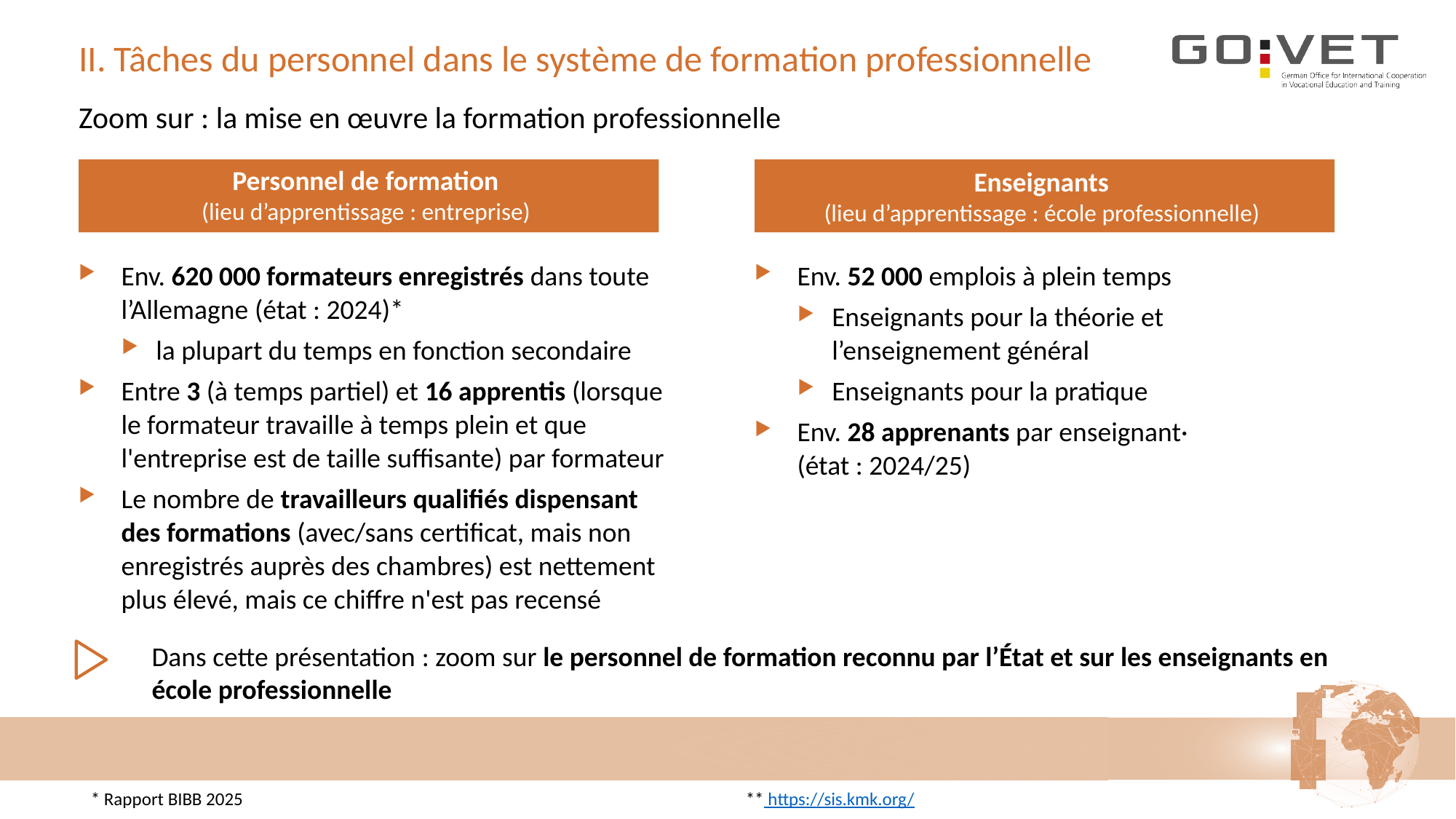

# II. Tâches du personnel dans le système de formation professionnelle
Zoom sur : la mise en œuvre la formation professionnelle
Personnel de formation
(lieu d’apprentissage : entreprise)
Enseignants
(lieu d’apprentissage : école professionnelle)
Env. 620 000 formateurs enregistrés dans toute l’Allemagne (état : 2024)*
la plupart du temps en fonction secondaire
Entre 3 (à temps partiel) et 16 apprentis (lorsque le formateur travaille à temps plein et que l'entreprise est de taille suffisante) par formateur
Le nombre de travailleurs qualifiés dispensant des formations (avec/sans certificat, mais non enregistrés auprès des chambres) est nettement plus élevé, mais ce chiffre n'est pas recensé
Env. 52 000 emplois à plein temps
Enseignants pour la théorie et l’enseignement général
Enseignants pour la pratique
Env. 28 apprenants par enseignant·
(état : 2024/25)
Dans cette présentation : zoom sur le personnel de formation reconnu par l’État et sur les enseignants en école professionnelle

* Rapport BIBB 2025					** https://sis.kmk.org/